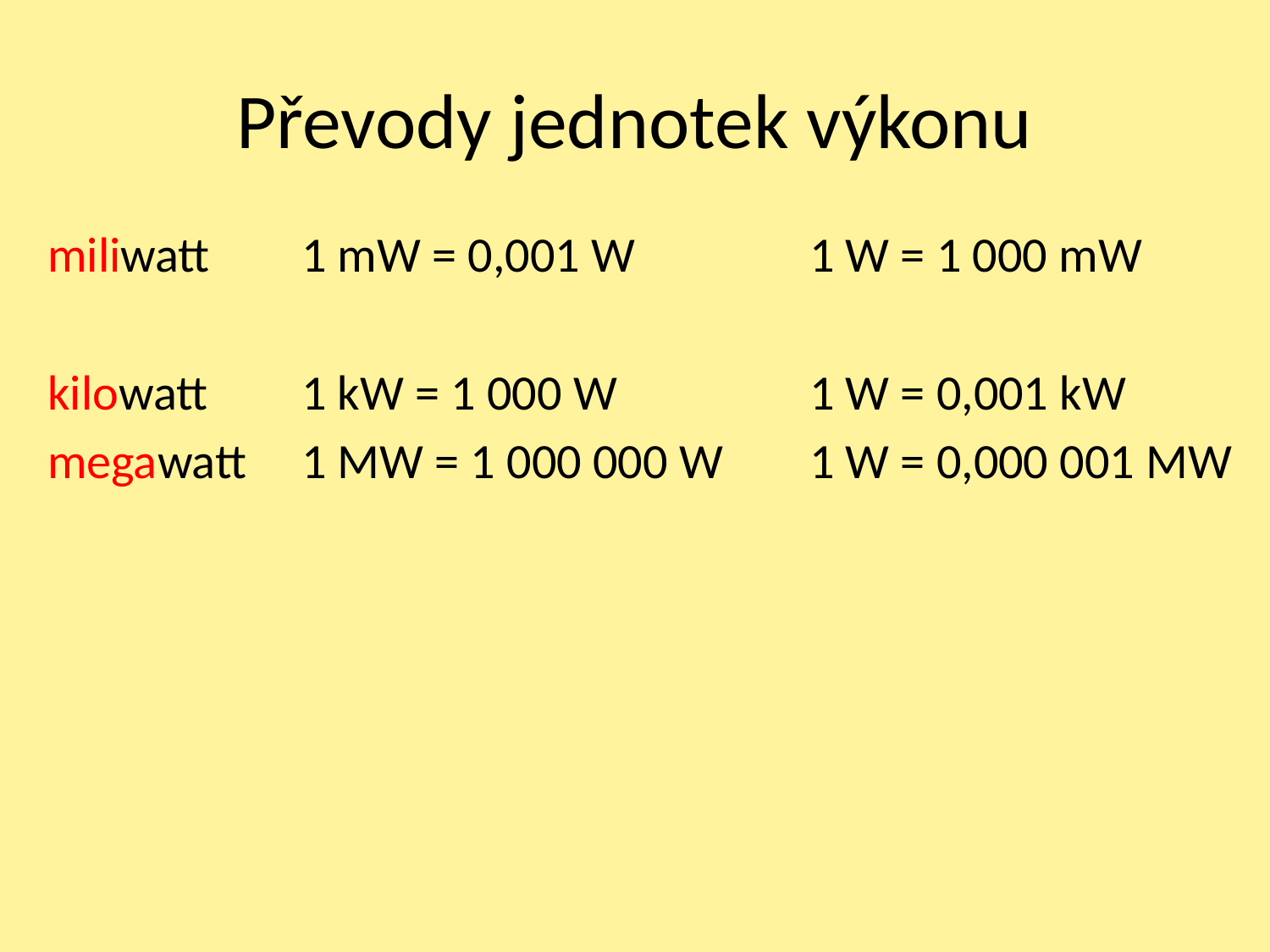

# Převody jednotek výkonu
miliwatt	1 mW = 0,001 W		1 W = 1 000 mW

kilowatt	1 kW = 1 000 W		1 W = 0,001 kW
megawatt	1 MW = 1 000 000 W	1 W = 0,000 001 MW